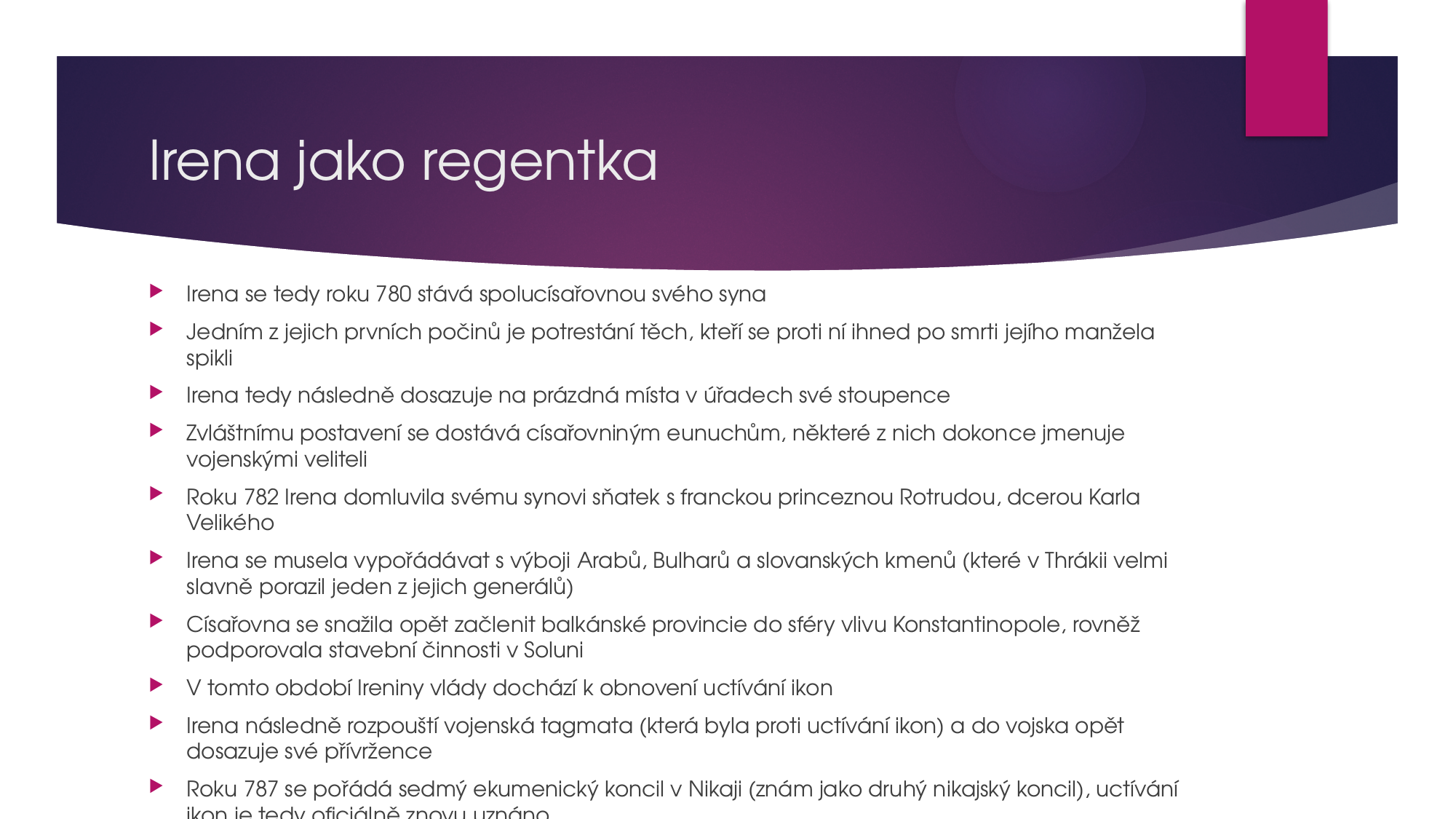

# Irena jako regentka
Irena se tedy roku 780 stává spolucísařovnou svého syna
Jedním z jejich prvních počinů je potrestání těch, kteří se proti ní ihned po smrti jejího manžela spikli
Irena tedy následně dosazuje na prázdná místa v úřadech své stoupence
Zvláštnímu postavení se dostává císařovniným eunuchům, některé z nich dokonce jmenuje vojenskými veliteli
Roku 782 Irena domluvila svému synovi sňatek s franckou princeznou Rotrudou, dcerou Karla Velikého
Irena se musela vypořádávat s výboji Arabů, Bulharů a slovanských kmenů (které v Thrákii velmi slavně porazil jeden z jejich generálů)
Císařovna se snažila opět začlenit balkánské provincie do sféry vlivu Konstantinopole, rovněž podporovala stavební činnosti v Soluni
V tomto období Ireniny vlády dochází k obnovení uctívání ikon
Irena následně rozpouští vojenská tagmata (která byla proti uctívání ikon) a do vojska opět dosazuje své přívržence
Roku 787 se pořádá sedmý ekumenický koncil v Nikaji (znám jako druhý nikajský koncil), uctívání ikon je tedy oficiálně znovu uznáno